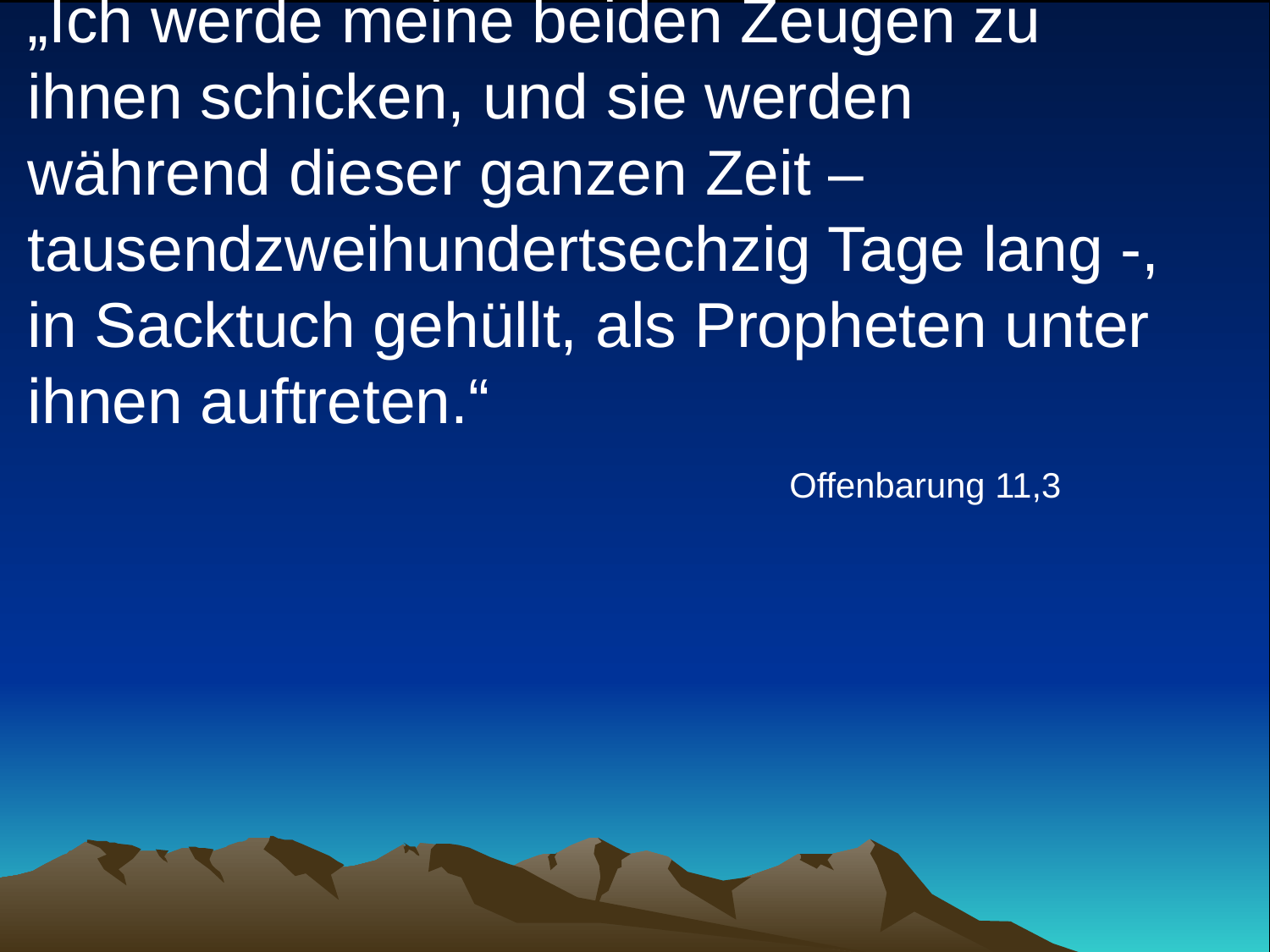

# „Ich werde meine beiden Zeugen zu ihnen schicken, und sie werden während dieser ganzen Zeit – tausendzweihundertsechzig Tage lang -, in Sacktuch gehüllt, als Propheten unter ihnen auftreten.“
Offenbarung 11,3